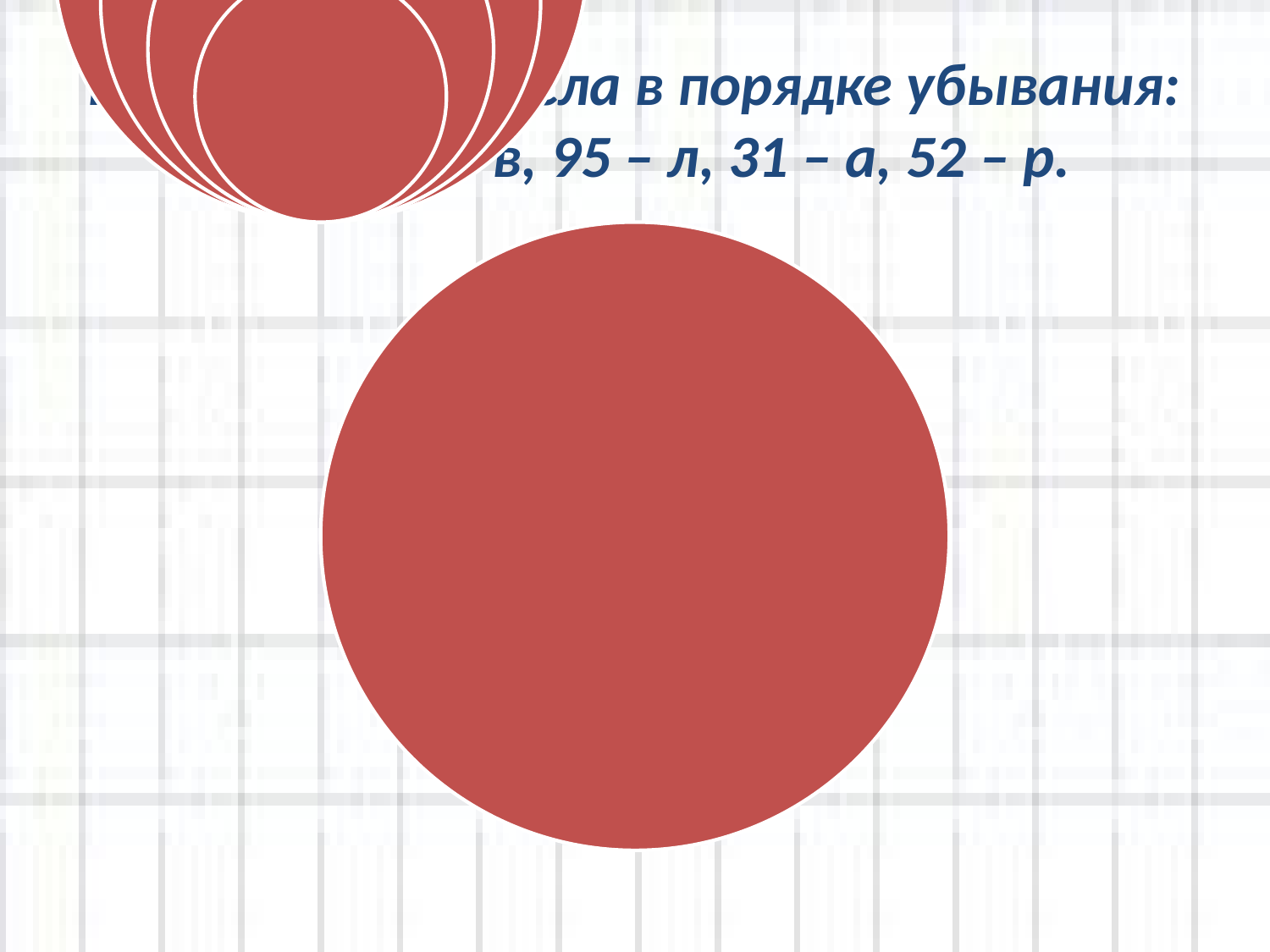

# Расположите числа в порядке убывания: 74 – а, 63 – в, 95 – л, 31 – а, 52 – р.